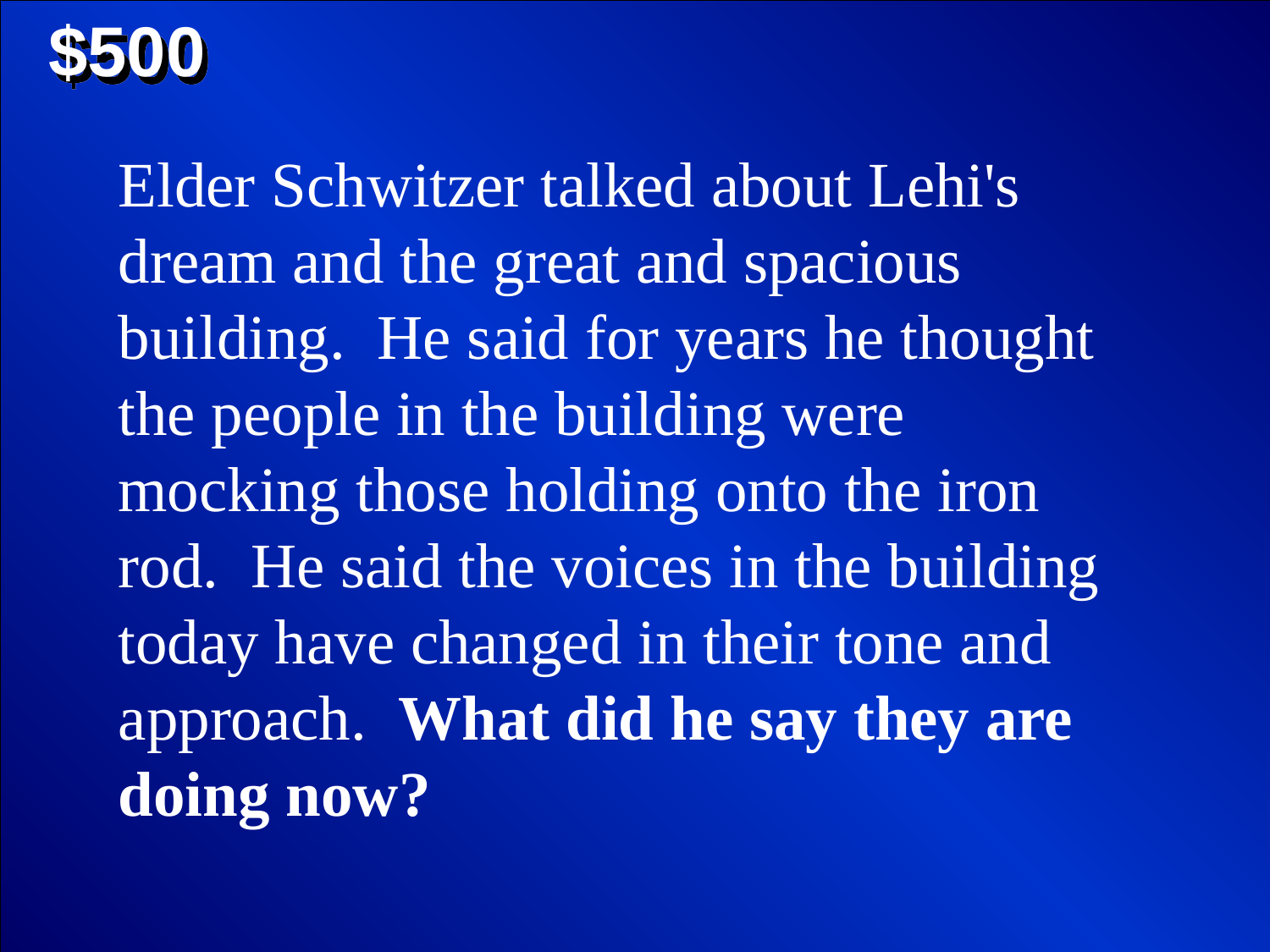

$500
Elder Schwitzer talked about Lehi's dream and the great and spacious building.  He said for years he thought the people in the building were mocking those holding onto the iron rod.  He said the voices in the building today have changed in their tone and approach.  What did he say they are doing now?